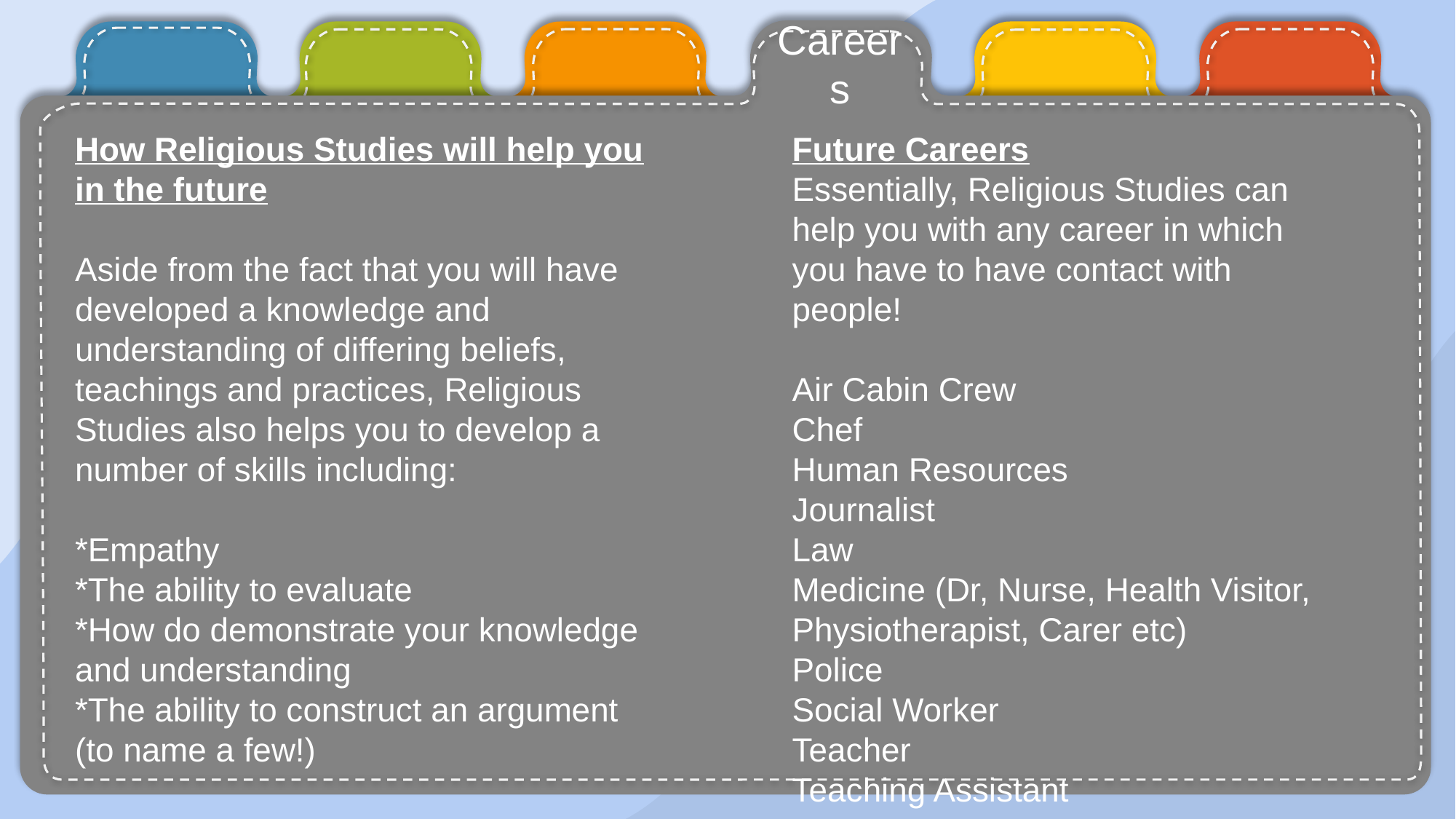

Careers
How Religious Studies will help you in the future
Aside from the fact that you will have developed a knowledge and understanding of differing beliefs, teachings and practices, Religious Studies also helps you to develop a number of skills including:
*Empathy
*The ability to evaluate
*How do demonstrate your knowledge and understanding
*The ability to construct an argument
(to name a few!)

Future Careers
Essentially, Religious Studies can help you with any career in which you have to have contact with people!

Air Cabin Crew
Chef
Human Resources
Journalist
Law
Medicine (Dr, Nurse, Health Visitor, Physiotherapist, Carer etc)
Police
Social Worker
Teacher
Teaching Assistant